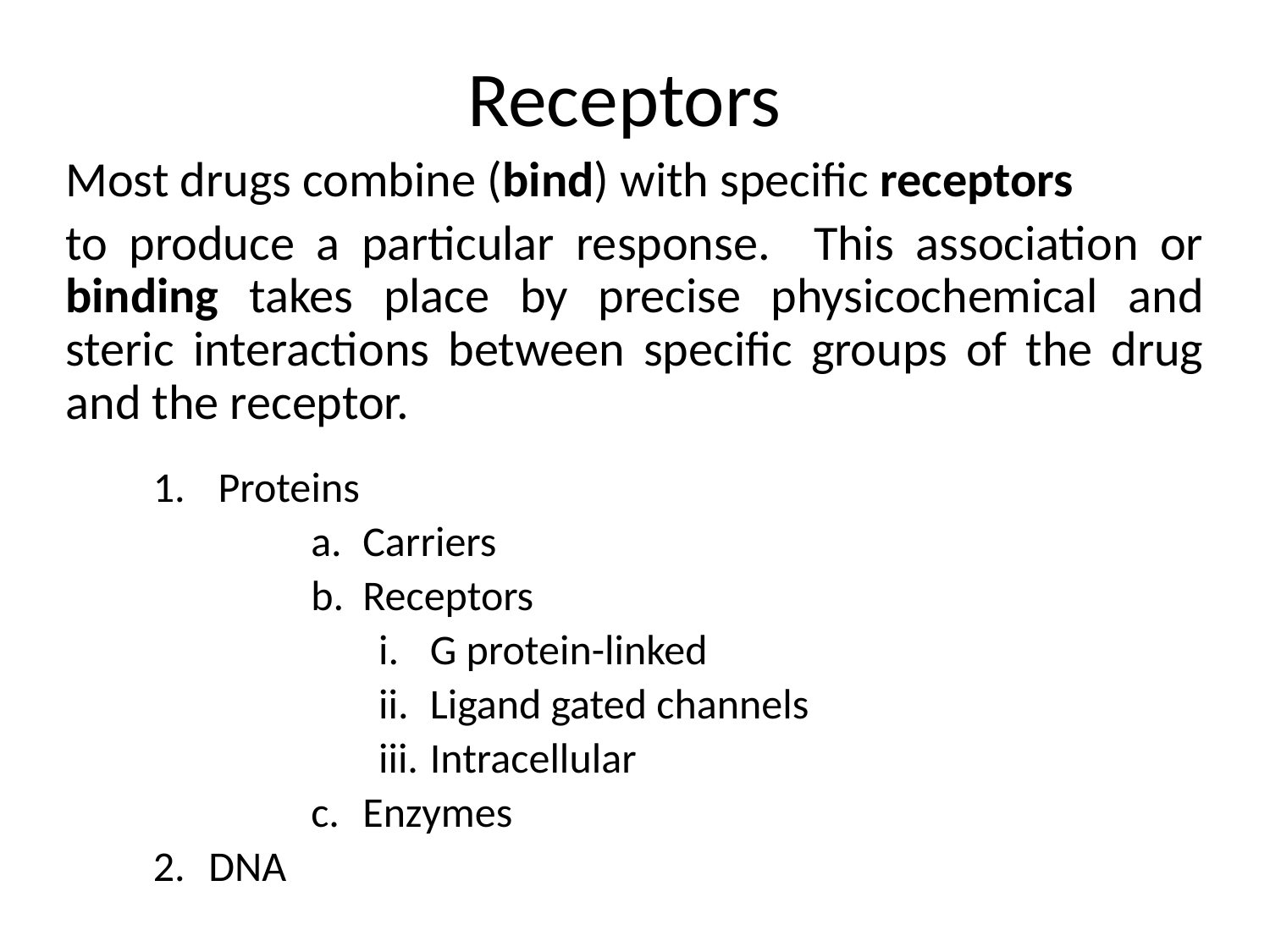

# Receptors
Most drugs combine (bind) with specific receptors
to produce a particular response.  This association or binding takes place by precise physicochemical and steric interactions between specific groups of the drug and the receptor.

 Proteins
Carriers
Receptors
G protein-linked
Ligand gated channels
Intracellular
Enzymes
DNA